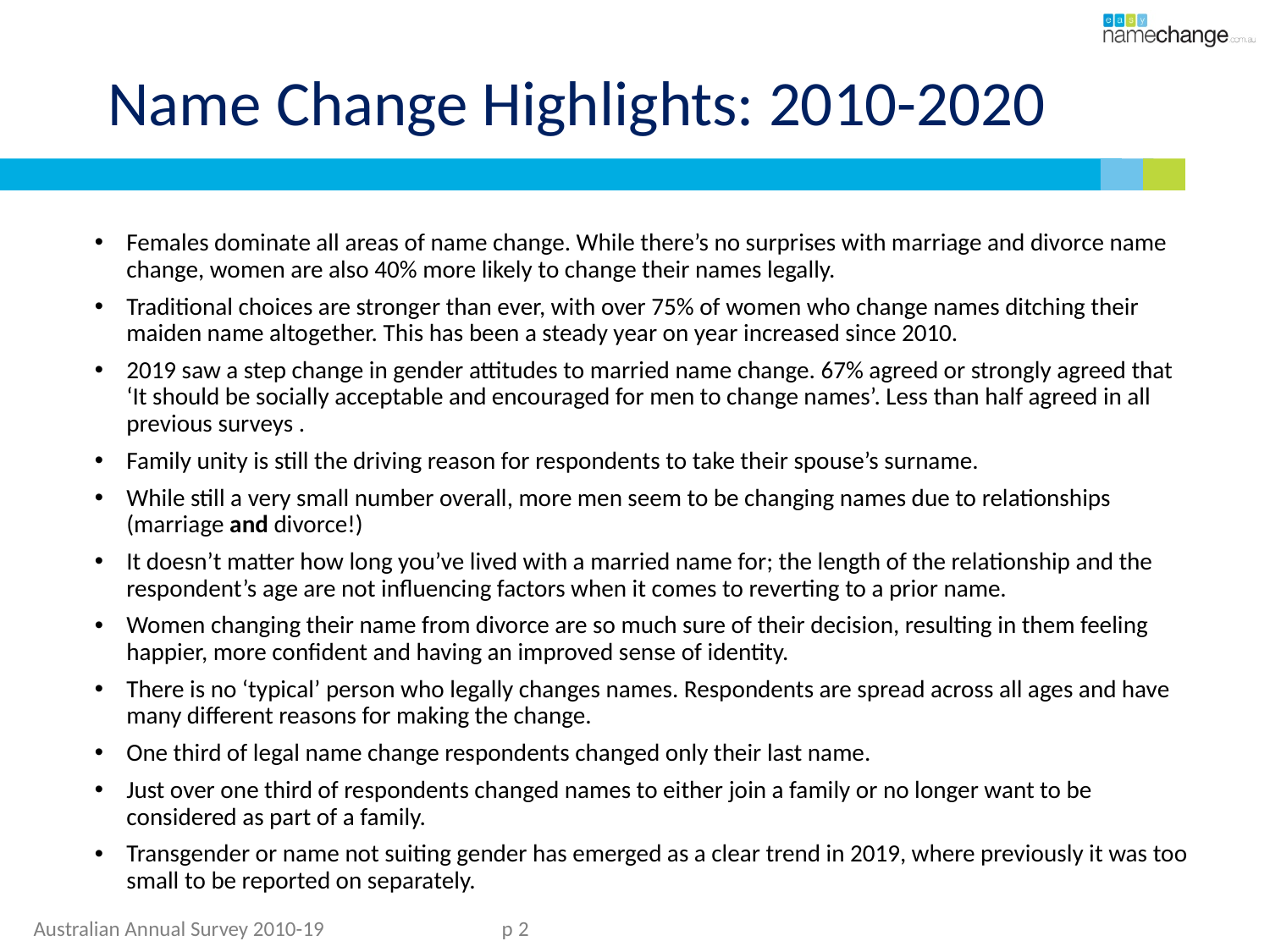

# Name Change Highlights: 2010-2020

Females dominate all areas of name change. While there’s no surprises with marriage and divorce name change, women are also 40% more likely to change their names legally.
Traditional choices are stronger than ever, with over 75% of women who change names ditching their maiden name altogether. This has been a steady year on year increased since 2010.
2019 saw a step change in gender attitudes to married name change. 67% agreed or strongly agreed that ‘It should be socially acceptable and encouraged for men to change names’. Less than half agreed in all previous surveys .
Family unity is still the driving reason for respondents to take their spouse’s surname.
While still a very small number overall, more men seem to be changing names due to relationships (marriage and divorce!)
It doesn’t matter how long you’ve lived with a married name for; the length of the relationship and the respondent’s age are not influencing factors when it comes to reverting to a prior name.
Women changing their name from divorce are so much sure of their decision, resulting in them feeling happier, more confident and having an improved sense of identity.
There is no ‘typical’ person who legally changes names. Respondents are spread across all ages and have many different reasons for making the change.
One third of legal name change respondents changed only their last name.
Just over one third of respondents changed names to either join a family or no longer want to be considered as part of a family.
Transgender or name not suiting gender has emerged as a clear trend in 2019, where previously it was too small to be reported on separately.